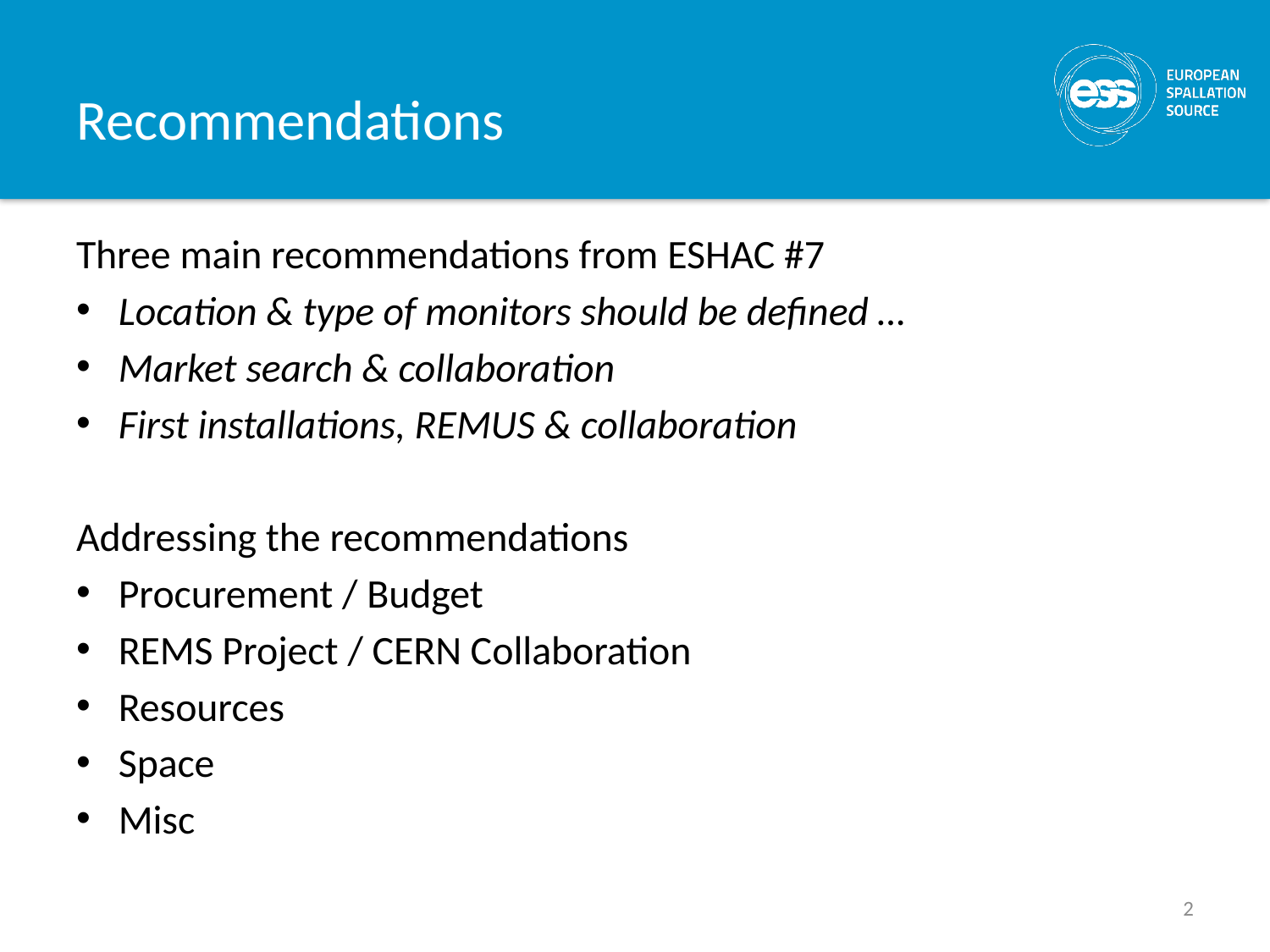

# Recommendations
Three main recommendations from ESHAC #7
Location & type of monitors should be defined …
Market search & collaboration
First installations, REMUS & collaboration

Addressing the recommendations
Procurement / Budget
REMS Project / CERN Collaboration
Resources
Space
Misc

2